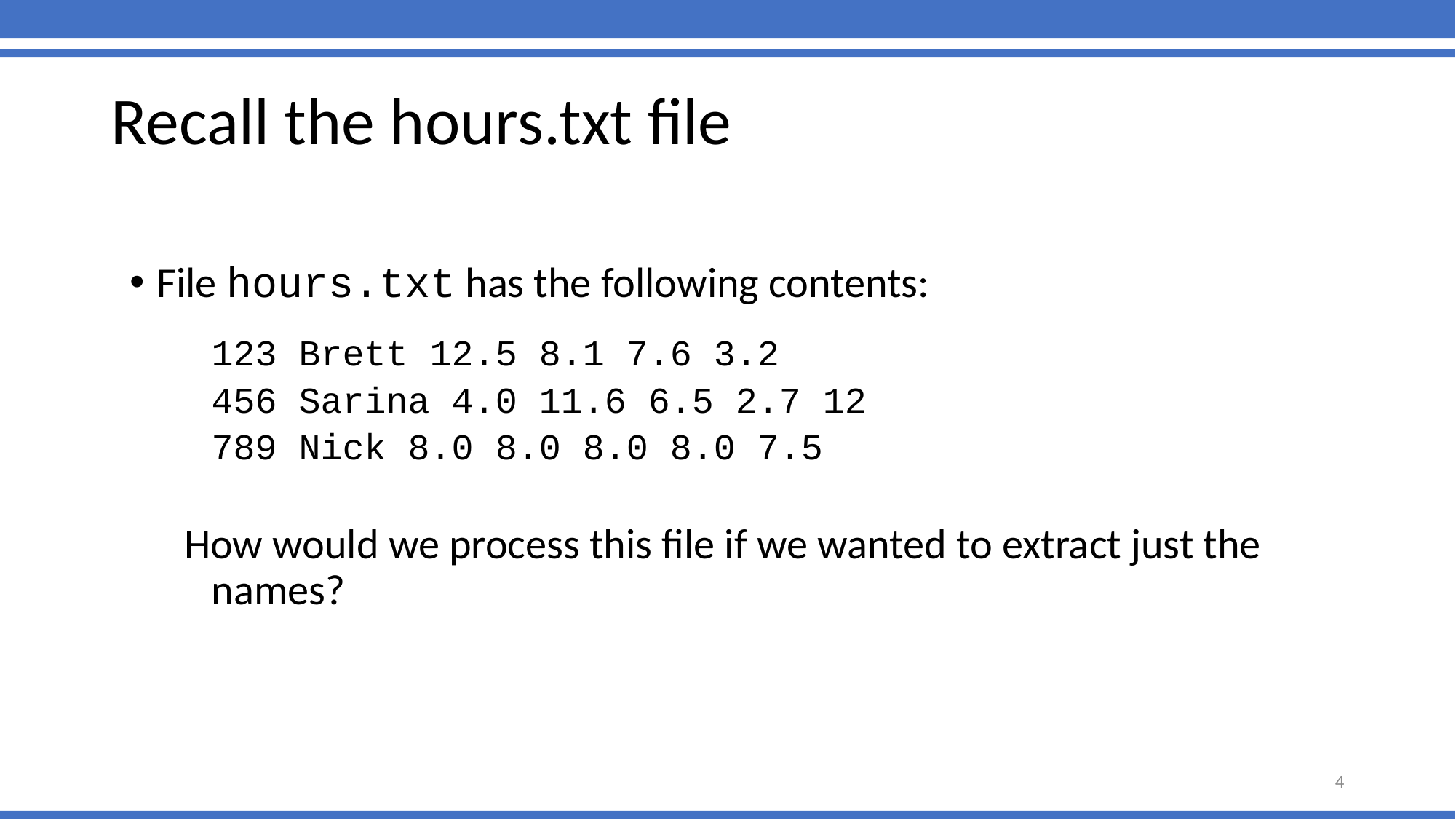

# Recall the hours.txt file
File hours.txt has the following contents:

	123 Brett 12.5 8.1 7.6 3.2
	456 Sarina 4.0 11.6 6.5 2.7 12
	789 Nick 8.0 8.0 8.0 8.0 7.5

How would we process this file if we wanted to extract just the names?

4